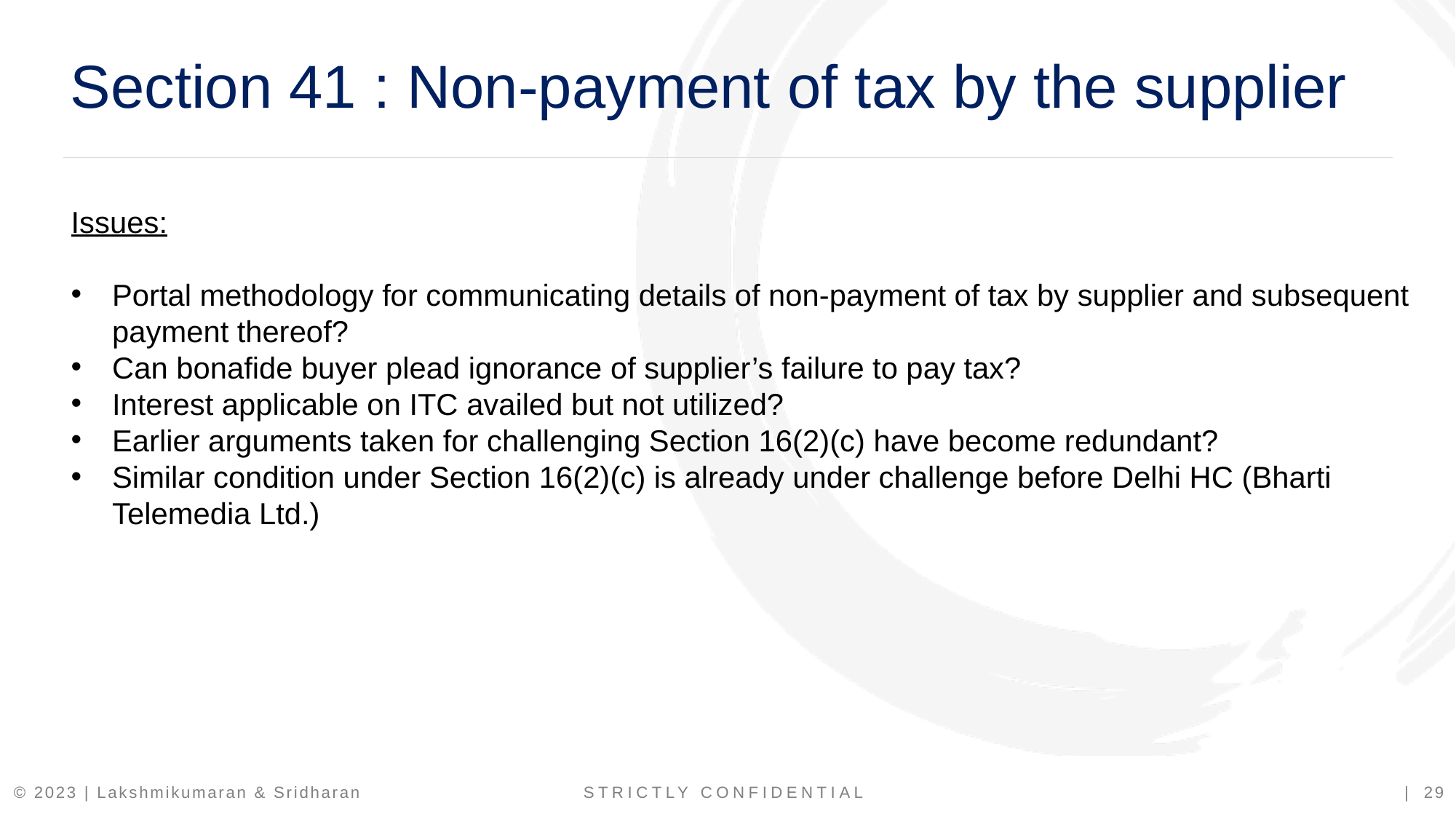

Section 41 : Non-payment of tax by the supplier
Issues:

Portal methodology for communicating details of non-payment of tax by supplier and subsequent payment thereof?
Can bonafide buyer plead ignorance of supplier’s failure to pay tax?
Interest applicable on ITC availed but not utilized?
Earlier arguments taken for challenging Section 16(2)(c) have become redundant?
Similar condition under Section 16(2)(c) is already under challenge before Delhi HC (Bharti Telemedia Ltd.)